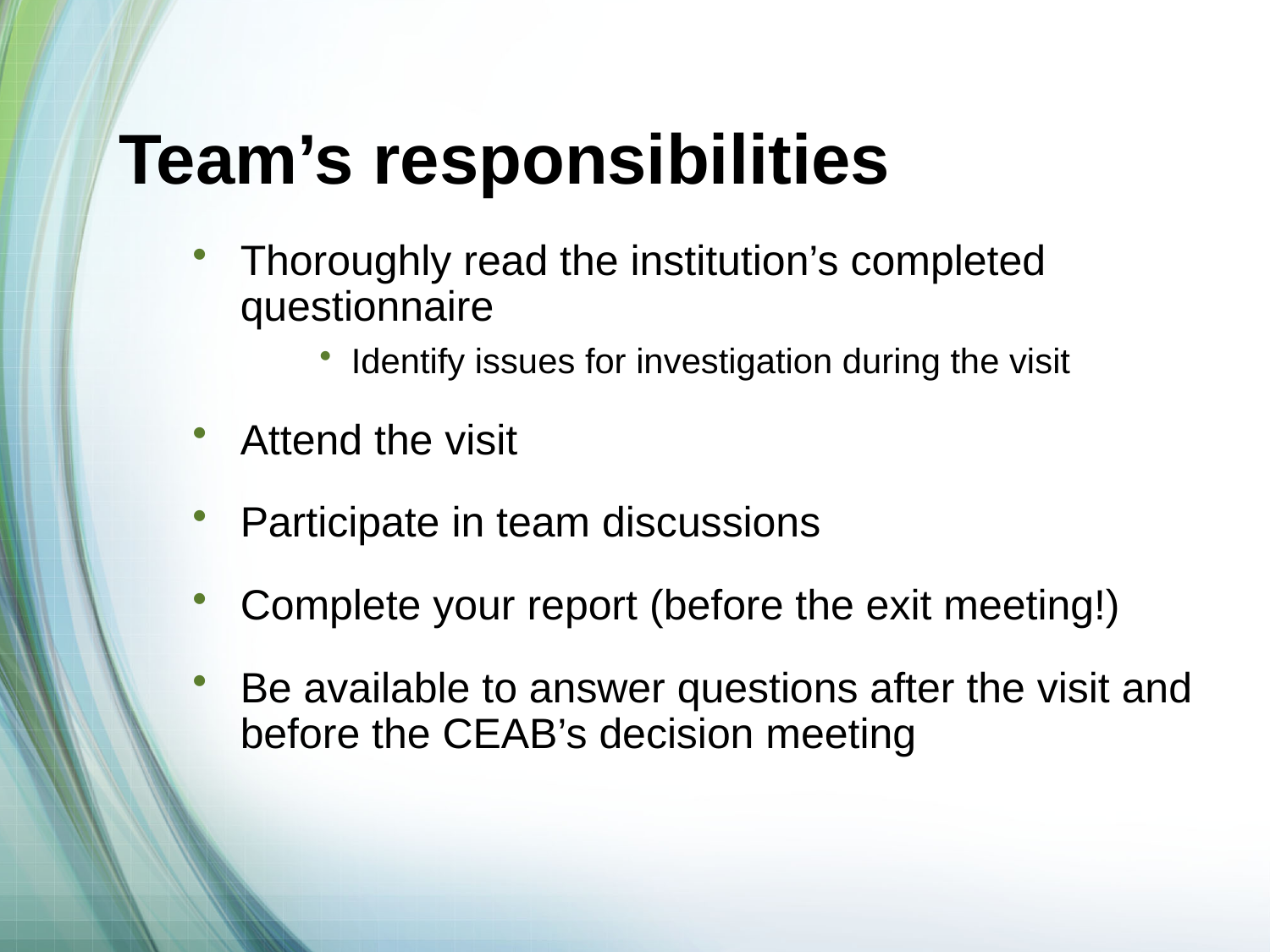

# Team’s responsibilities
Thoroughly read the institution’s completed questionnaire
Identify issues for investigation during the visit
Attend the visit
Participate in team discussions
Complete your report (before the exit meeting!)
Be available to answer questions after the visit and before the CEAB’s decision meeting